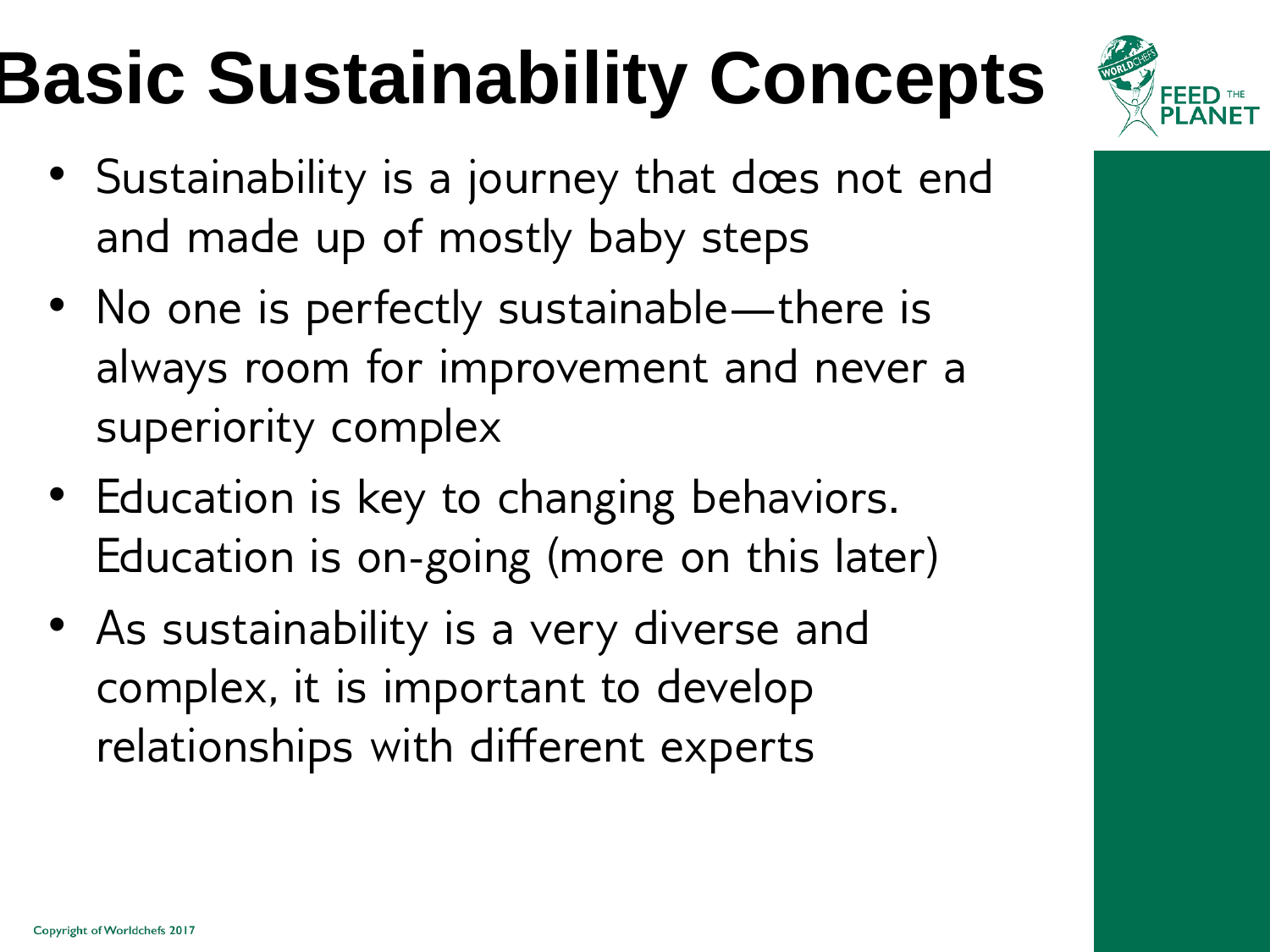

# Basic Sustainability Concepts
Sustainability is a journey that does not end and made up of mostly baby steps
No one is perfectly sustainable—there is always room for improvement and never a superiority complex
Education is key to changing behaviors.  Education is on-going (more on this later)
As sustainability is a very diverse and complex, it is important to develop relationships with different experts